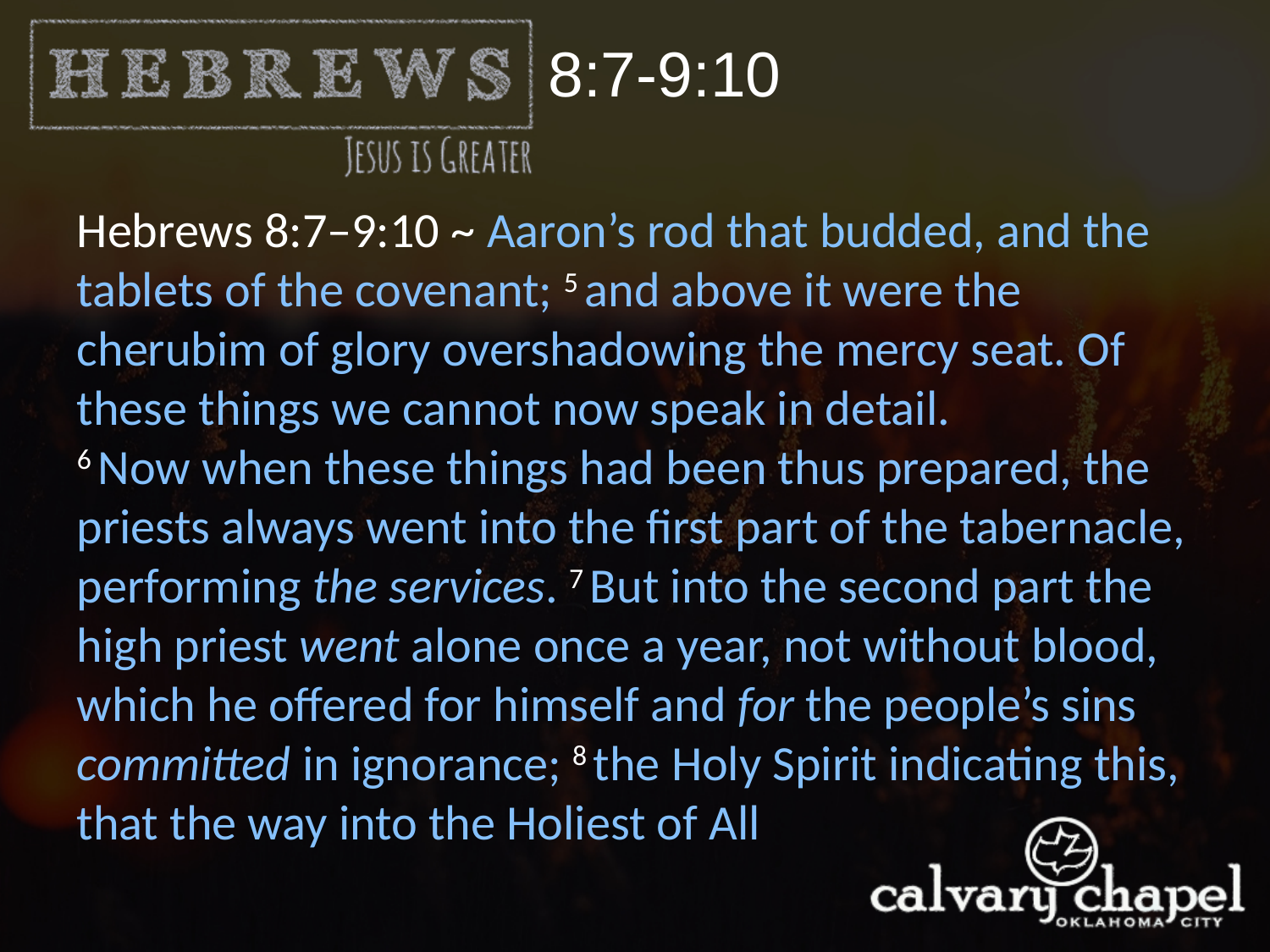

8:7-9:10
Hebrews 8:7–9:10 ~ Aaron’s rod that budded, and the tablets of the covenant; 5 and above it were the cherubim of glory overshadowing the mercy seat. Of these things we cannot now speak in detail.
6 Now when these things had been thus prepared, the priests always went into the first part of the tabernacle, performing the services. 7 But into the second part the high priest went alone once a year, not without blood, which he offered for himself and for the people’s sins committed in ignorance; 8 the Holy Spirit indicating this, that the way into the Holiest of All